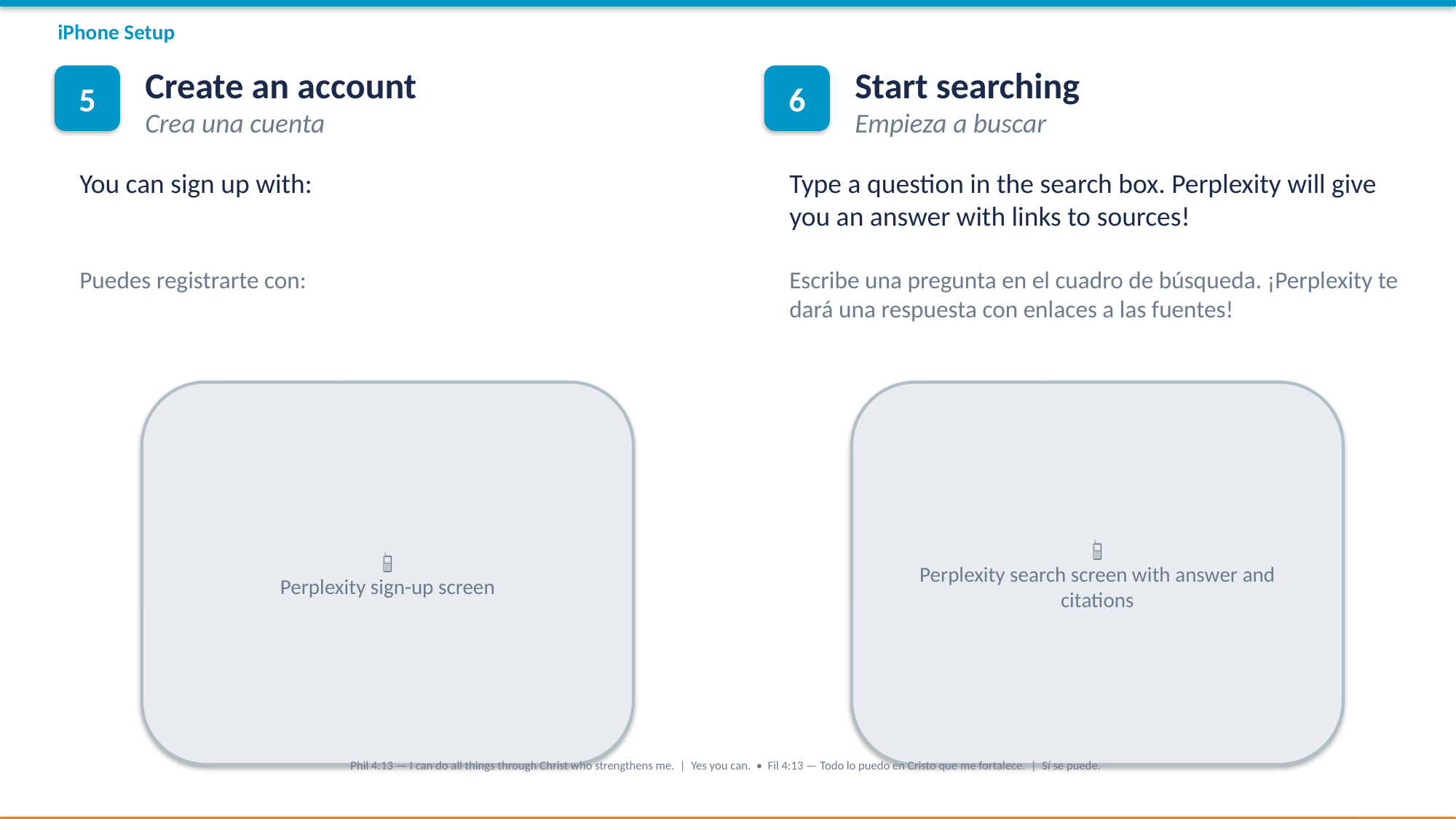

iPhone Setup
Create an account
Crea una cuenta
Start searching
Empieza a buscar
5
6
You can sign up with:
Type a question in the search box. Perplexity will give you an answer with links to sources!
Puedes registrarte con:
Escribe una pregunta en el cuadro de búsqueda. ¡Perplexity te dará una respuesta con enlaces a las fuentes!
📱
Perplexity sign-up screen
📱
Perplexity search screen with answer and citations
Phil 4:13 — I can do all things through Christ who strengthens me.  |  Yes you can.  •  Fil 4:13 — Todo lo puedo en Cristo que me fortalece.  |  Sí se puede.